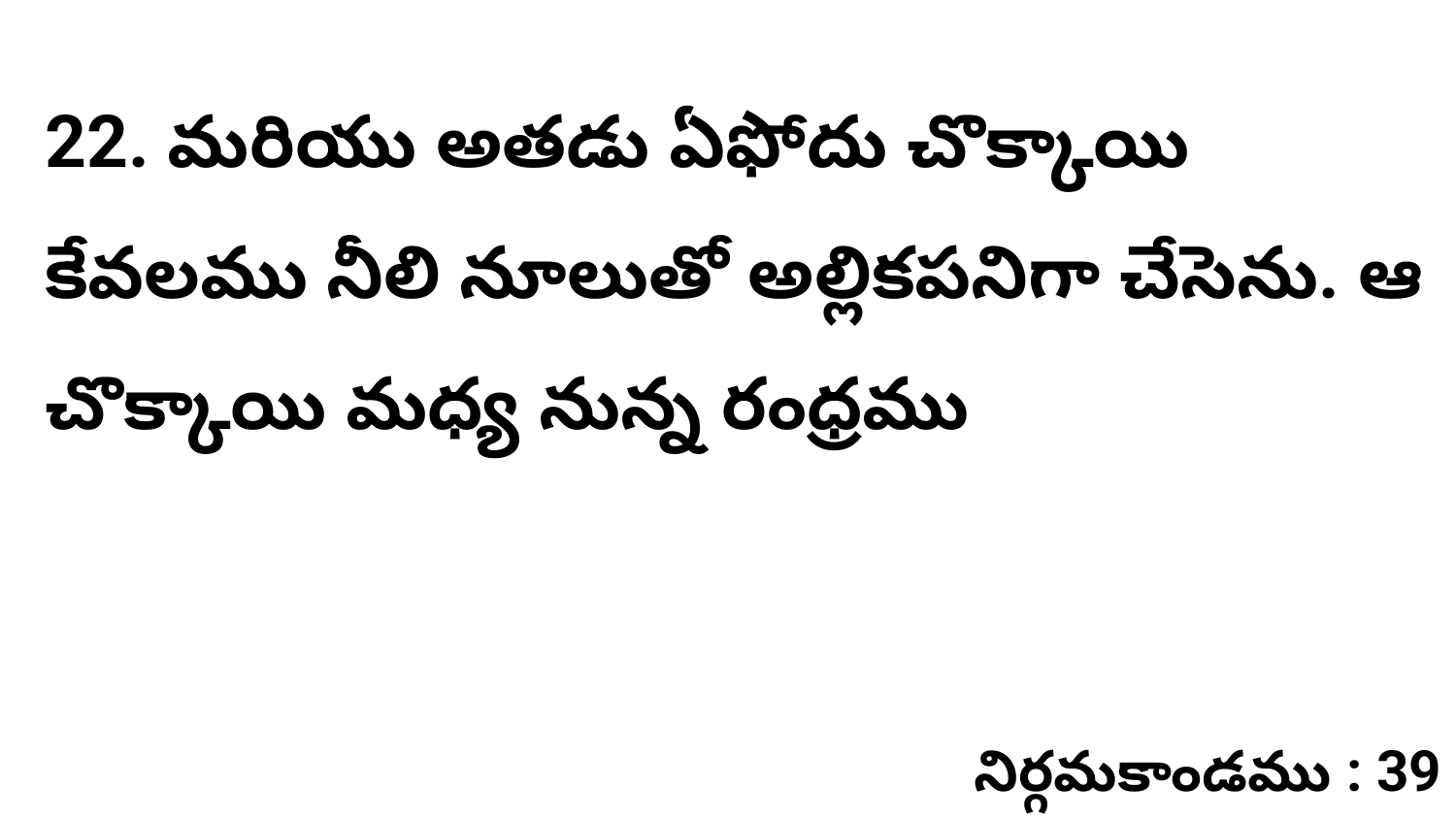

22. మరియు అతడు ఏఫోదు చొక్కాయి కేవలము నీలి నూలుతో అల్లికపనిగా చేసెను. ఆ చొక్కాయి మధ్య నున్న రంధ్రము
నిర్గమకాండము : 39